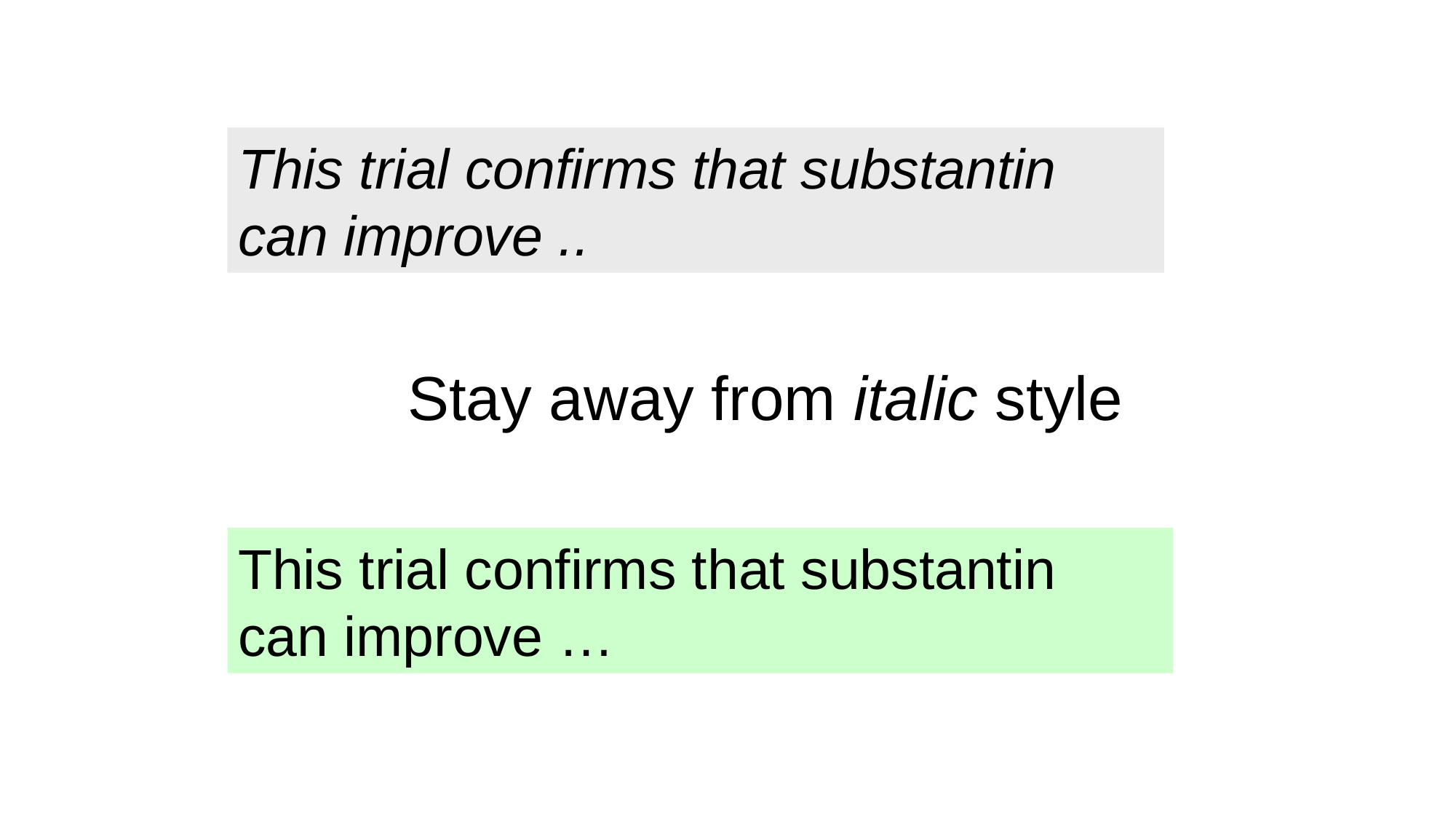

This trial confirms that substantin
can improve ..
Stay away from italic style
This trial confirms that substantin
can improve …